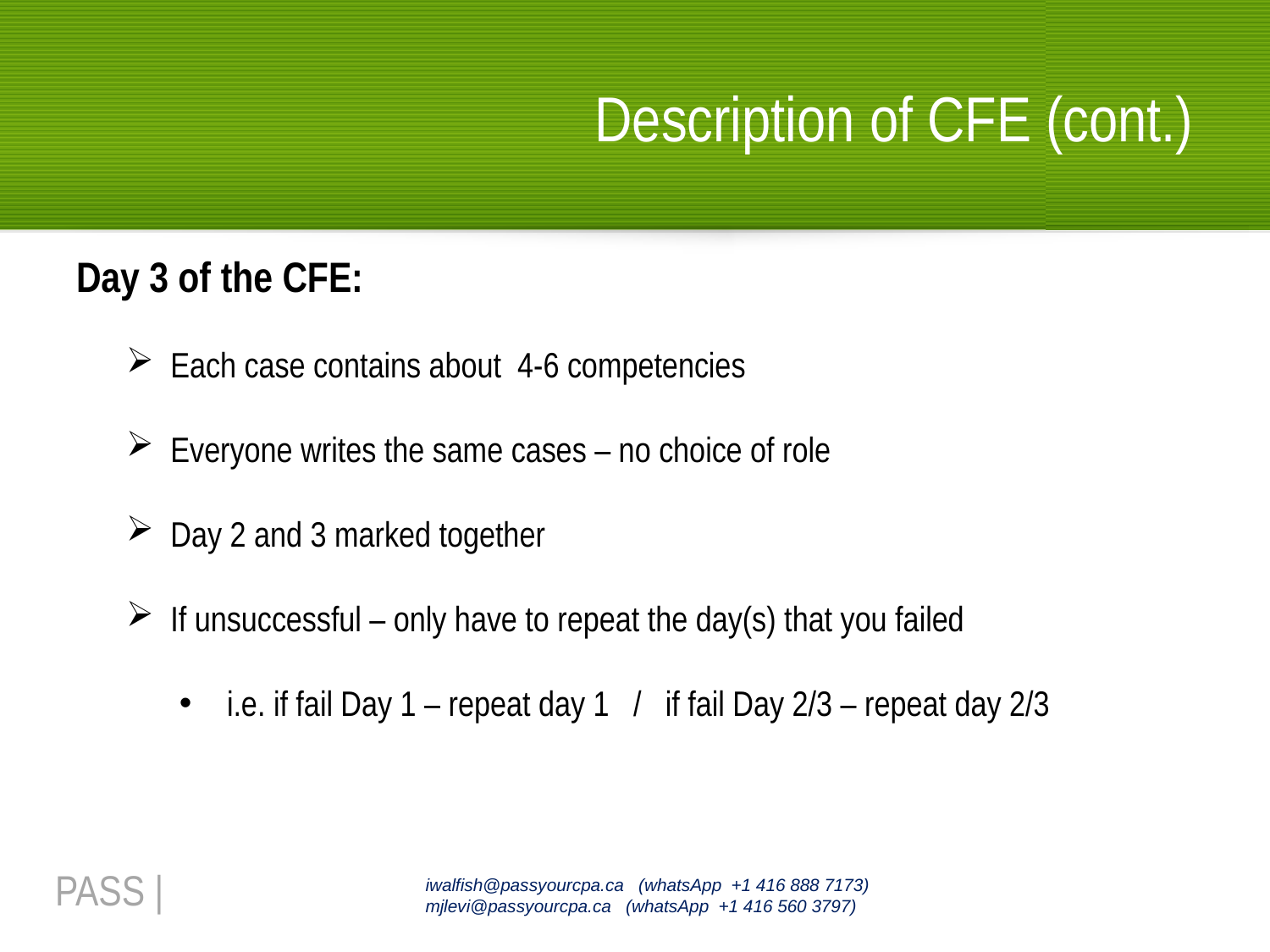

# Description of CFE (cont.)
Day 3 of the CFE:

  Each case contains about  4-6 competencies

  Everyone writes the same cases – no choice of role

  Day 2 and 3 marked together

  If unsuccessful – only have to repeat the day(s) that you failed

i.e. if fail Day 1 – repeat day 1   /   if fail Day 2/3 – repeat day 2/3